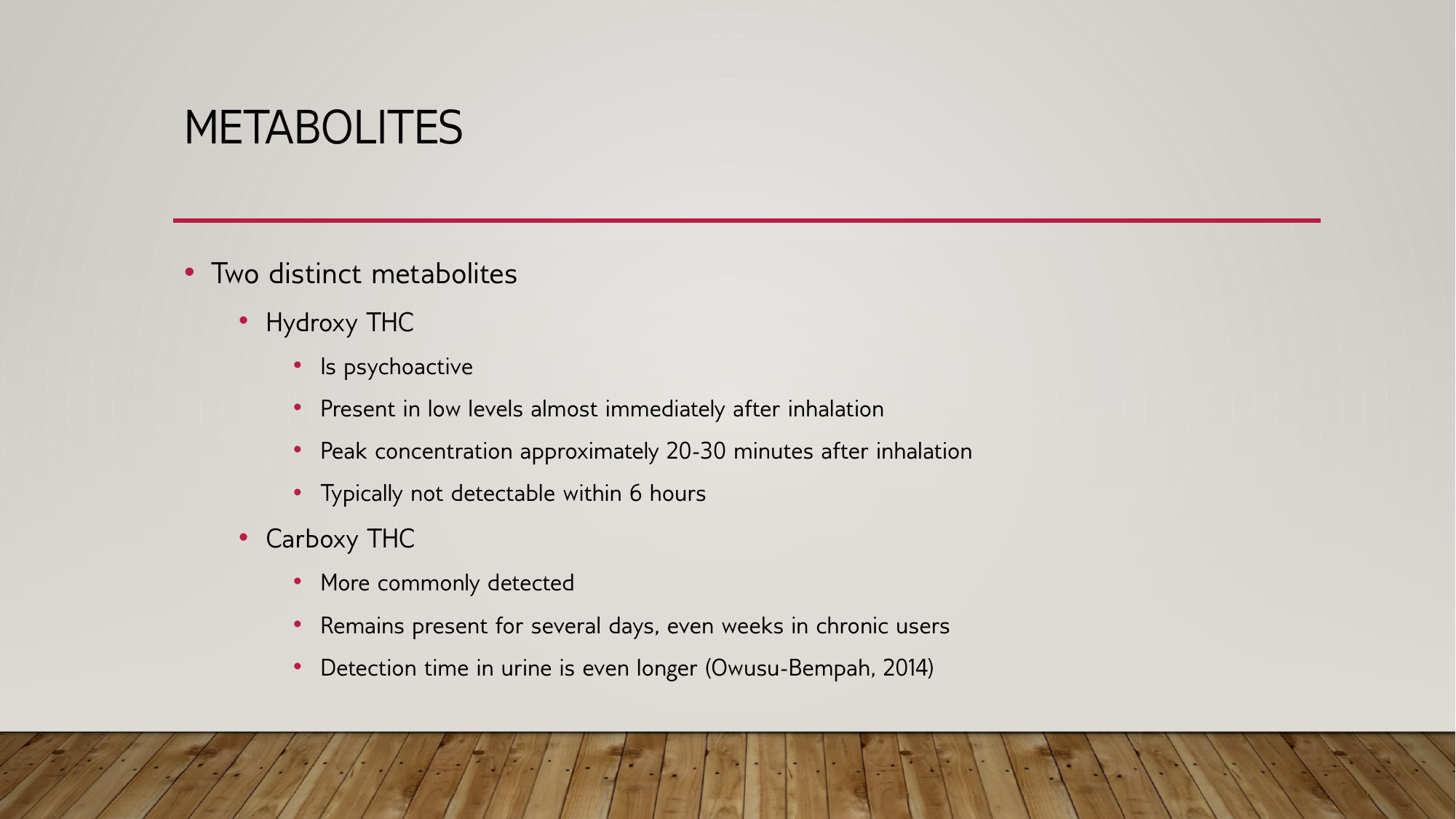

# Metabolites
Two distinct metabolites
Hydroxy THC
Is psychoactive
Present in low levels almost immediately after inhalation
Peak concentration approximately 20-30 minutes after inhalation
Typically not detectable within 6 hours
Carboxy THC
More commonly detected
Remains present for several days, even weeks in chronic users
Detection time in urine is even longer (Owusu-Bempah, 2014)